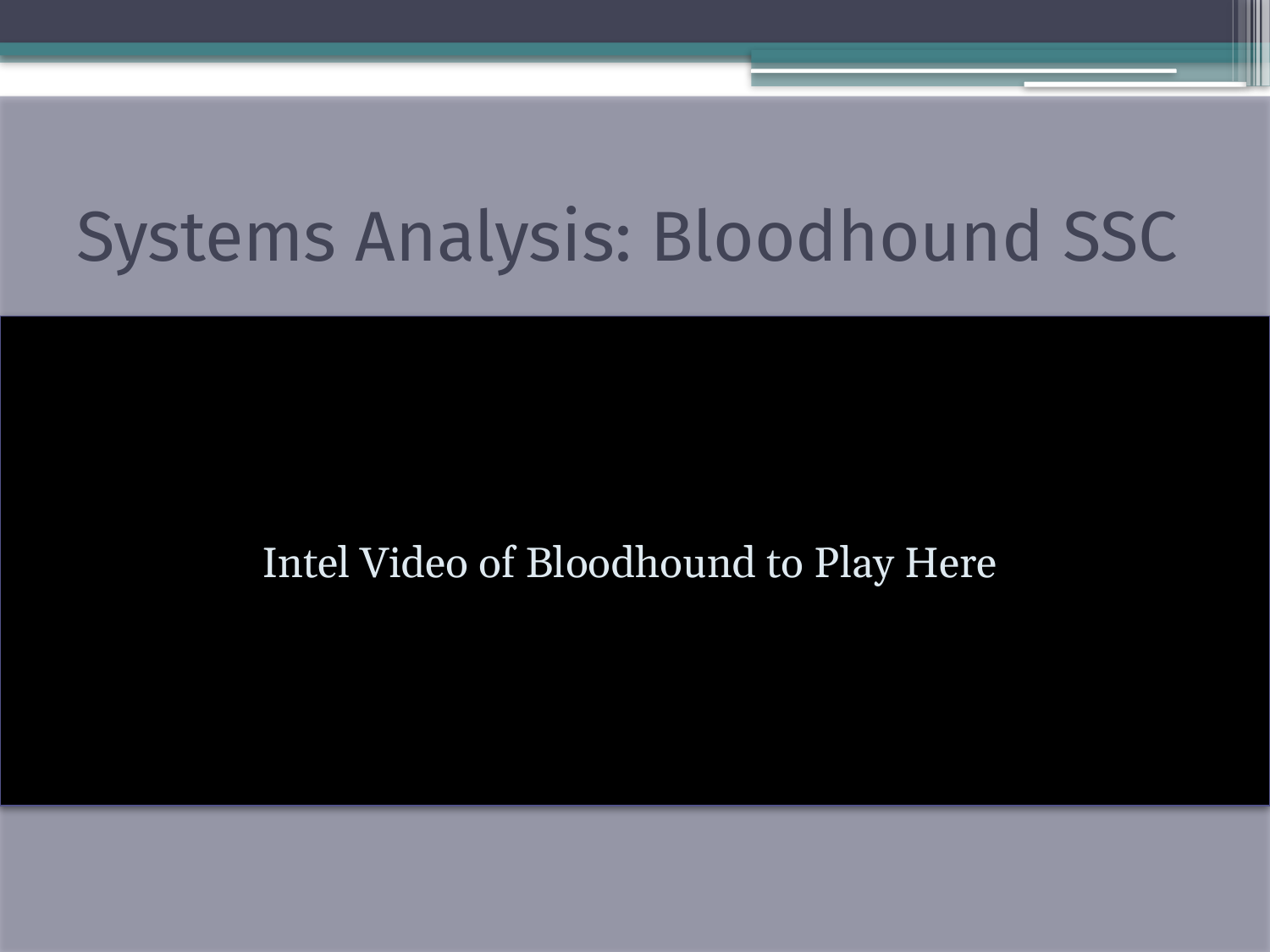

# Systems Analysis: Bloodhound SSC
Intel Video of Bloodhound to Play Here